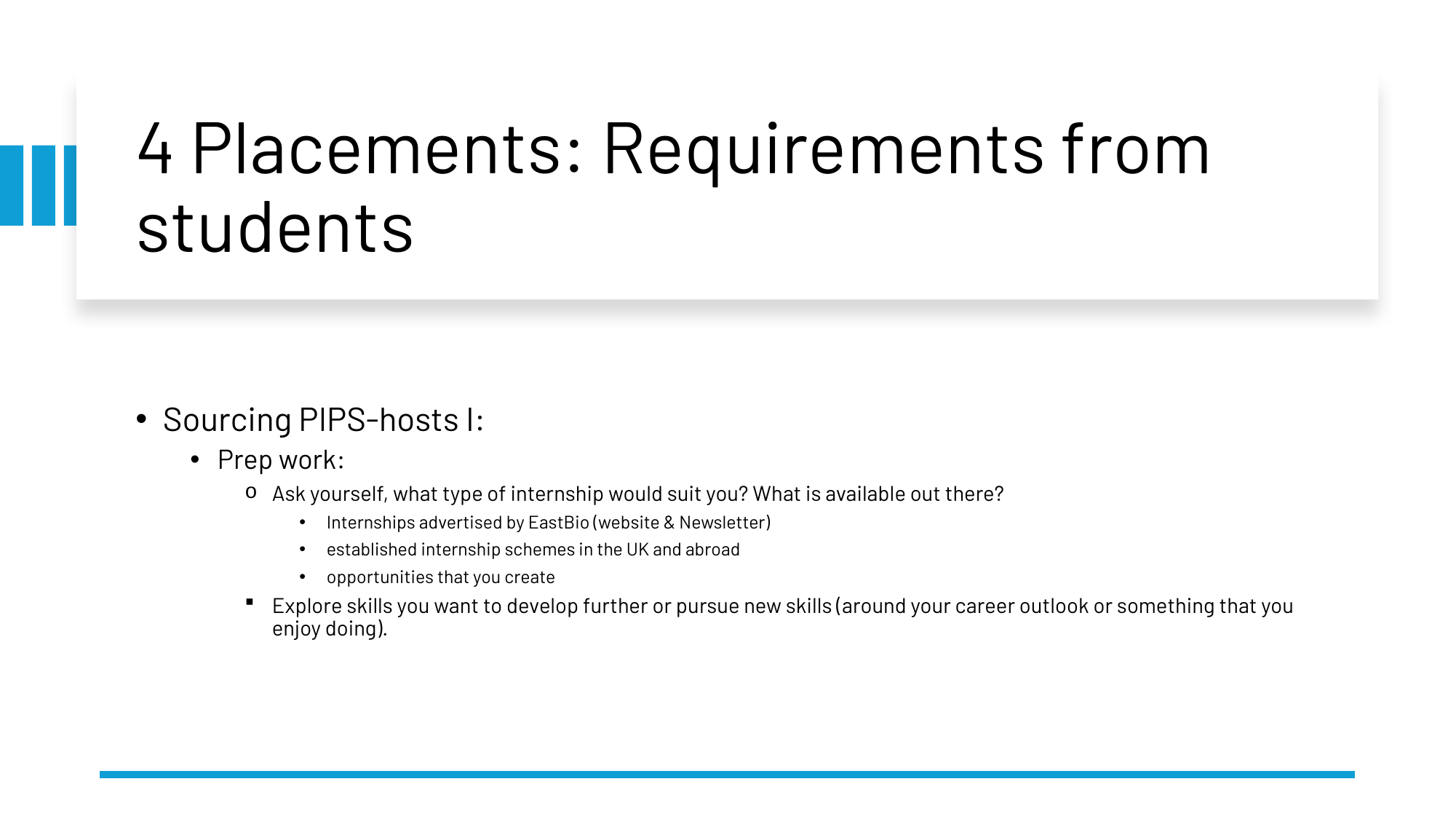

Source

# 4 Placements: Requirements from students

Sourcing PIPS-hosts I:
Prep work:
Ask yourself, what type of internship would suit you? What is available out there?
Internships advertised by EastBio (website & Newsletter)
established internship schemes in the UK and abroad
opportunities that you create
Explore skills you want to develop further or pursue new skills (around your career outlook or something that you enjoy doing).